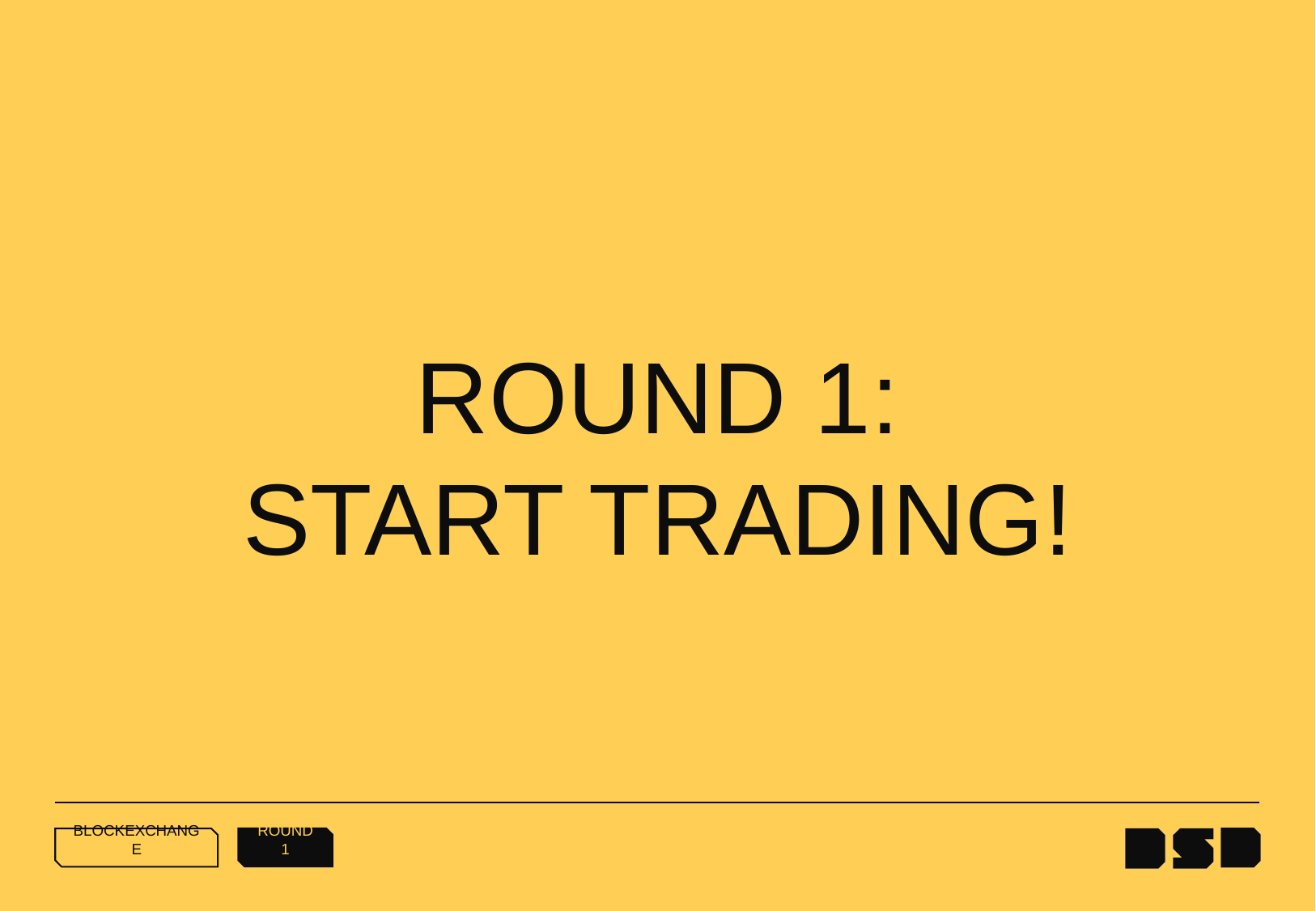

ROUND 1:
START TRADING!
ROUND 1
BLOCKEXCHANGE